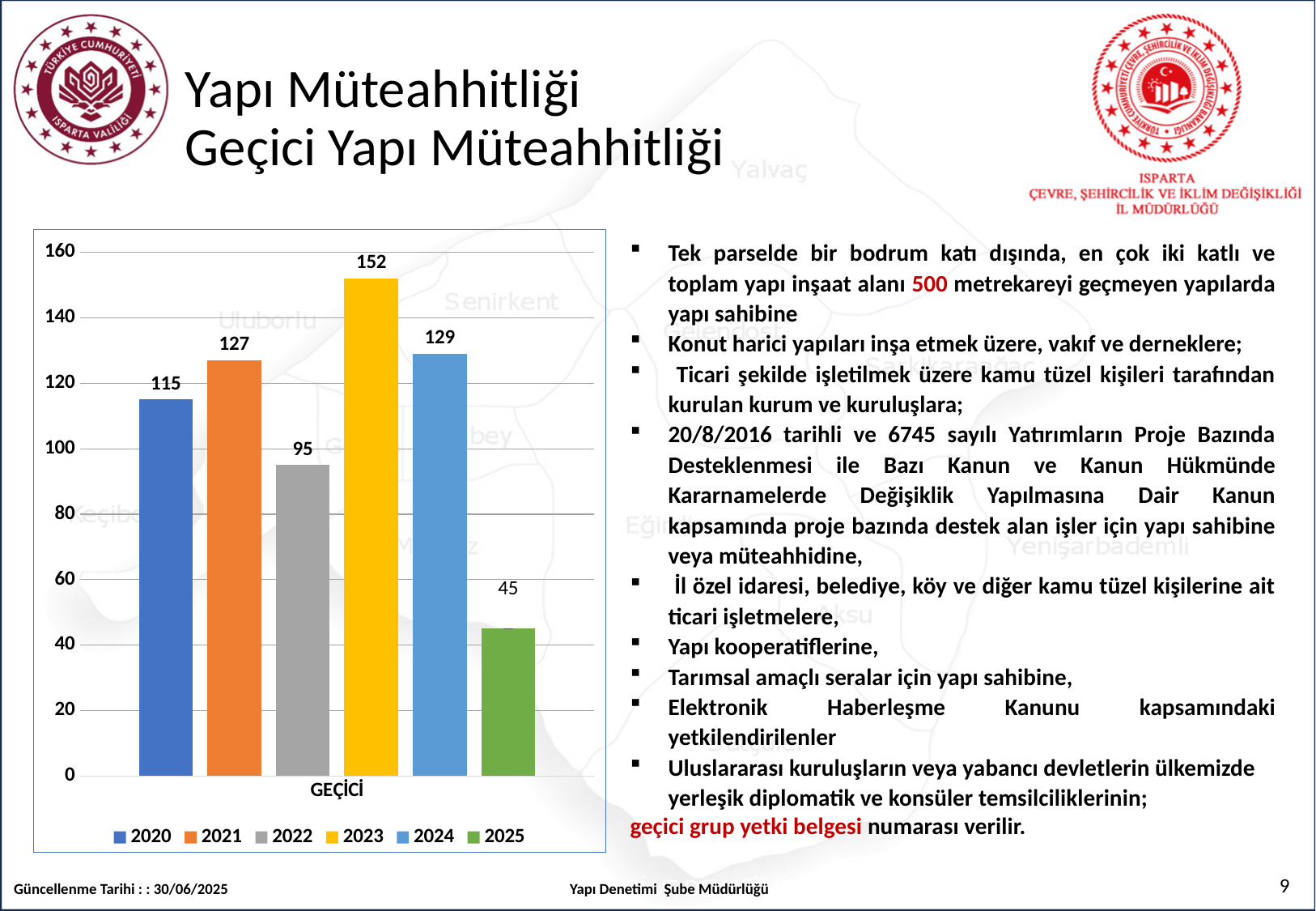

# Yapı Müteahhitliği Geçici Yapı Müteahhitliği

### Chart

| Category | 2020 | 2021 | 2022 | 2023 | 2024 | 2025 |
|---|---|---|---|---|---|---|
| GEÇİCİ | 115.0 | 127.0 | 95.0 | 152.0 | 129.0 | 45.0 |
Tek parselde bir bodrum katı dışında, en çok iki katlı ve toplam yapı inşaat alanı 500 metrekareyi geçmeyen yapılarda yapı sahibine
Konut harici yapıları inşa etmek üzere, vakıf ve derneklere;
 Ticari şekilde işletilmek üzere kamu tüzel kişileri tarafından kurulan kurum ve kuruluşlara;
20/8/2016 tarihli ve 6745 sayılı Yatırımların Proje Bazında Desteklenmesi ile Bazı Kanun ve Kanun Hükmünde Kararnamelerde Değişiklik Yapılmasına Dair Kanun kapsamında proje bazında destek alan işler için yapı sahibine veya müteahhidine,
 İl özel idaresi, belediye, köy ve diğer kamu tüzel kişilerine ait ticari işletmelere,
Yapı kooperatiflerine,
Tarımsal amaçlı seralar için yapı sahibine,
Elektronik Haberleşme Kanunu kapsamındaki yetkilendirilenler
Uluslararası kuruluşların veya yabancı devletlerin ülkemizde yerleşik diplomatik ve konsüler temsilciliklerinin;
geçici grup yetki belgesi numarası verilir.
9
YAPI MALZEMELERİ VE DENETİMİ ŞUBE İŞLERİ
Güncellenme Tarihi : : 30/06/2025

Yapı Denetimi  Şube Müdürlüğü